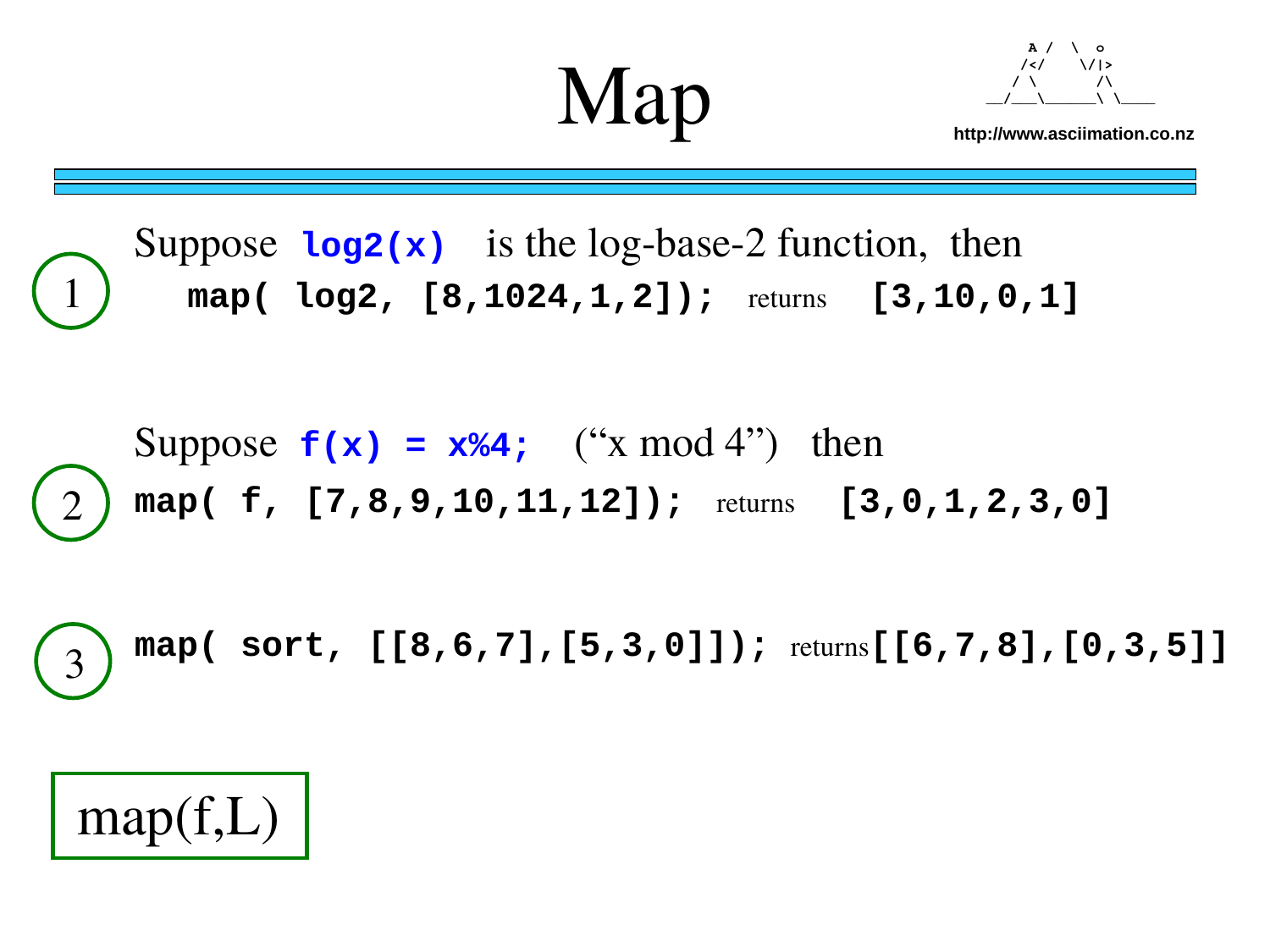

# Map
     A /  \  o
    /</    \/|>
   / \       /\
__/___\______\ \____
http://www.asciimation.co.nz

Suppose  log2(x)    is the log-base-2 function,  then	              map( log2, [8,1024,1,2]);   returns    [3,10,0,1]

Suppose  f(x) = x%4;  (“x mod 4”)   then		              map( f, [7,8,9,10,11,12]);   returns    [3,0,1,2,3,0]

map( sort, [[8,6,7],[5,3,0]]);  returns[[6,7,8],[0,3,5]]

1

2

3
map(f,L)